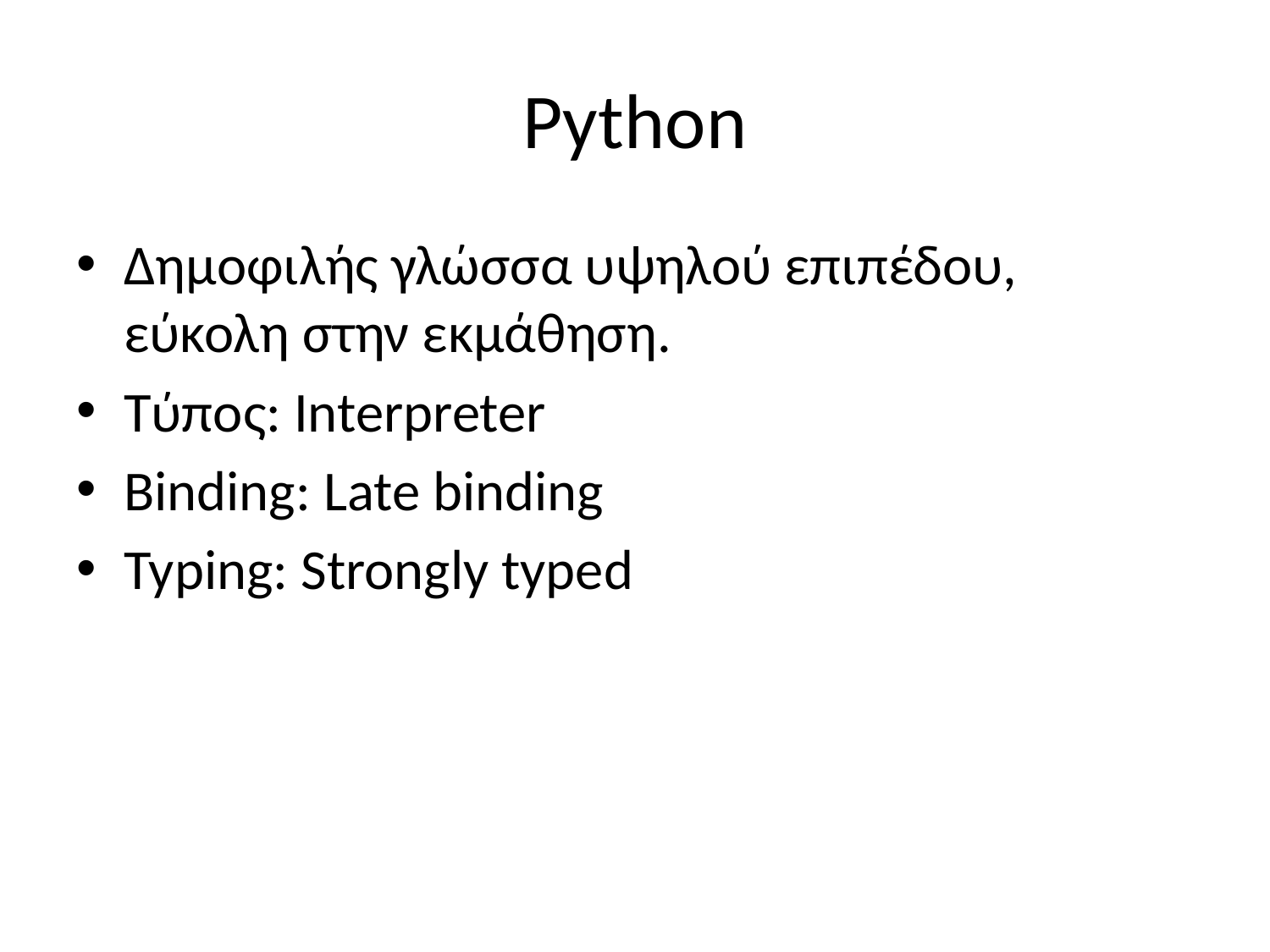

# Python
Δημοφιλής γλώσσα υψηλού επιπέδου, εύκολη στην εκμάθηση.
Τύπος: Interpreter
Binding: Late binding
Typing: Strongly typed